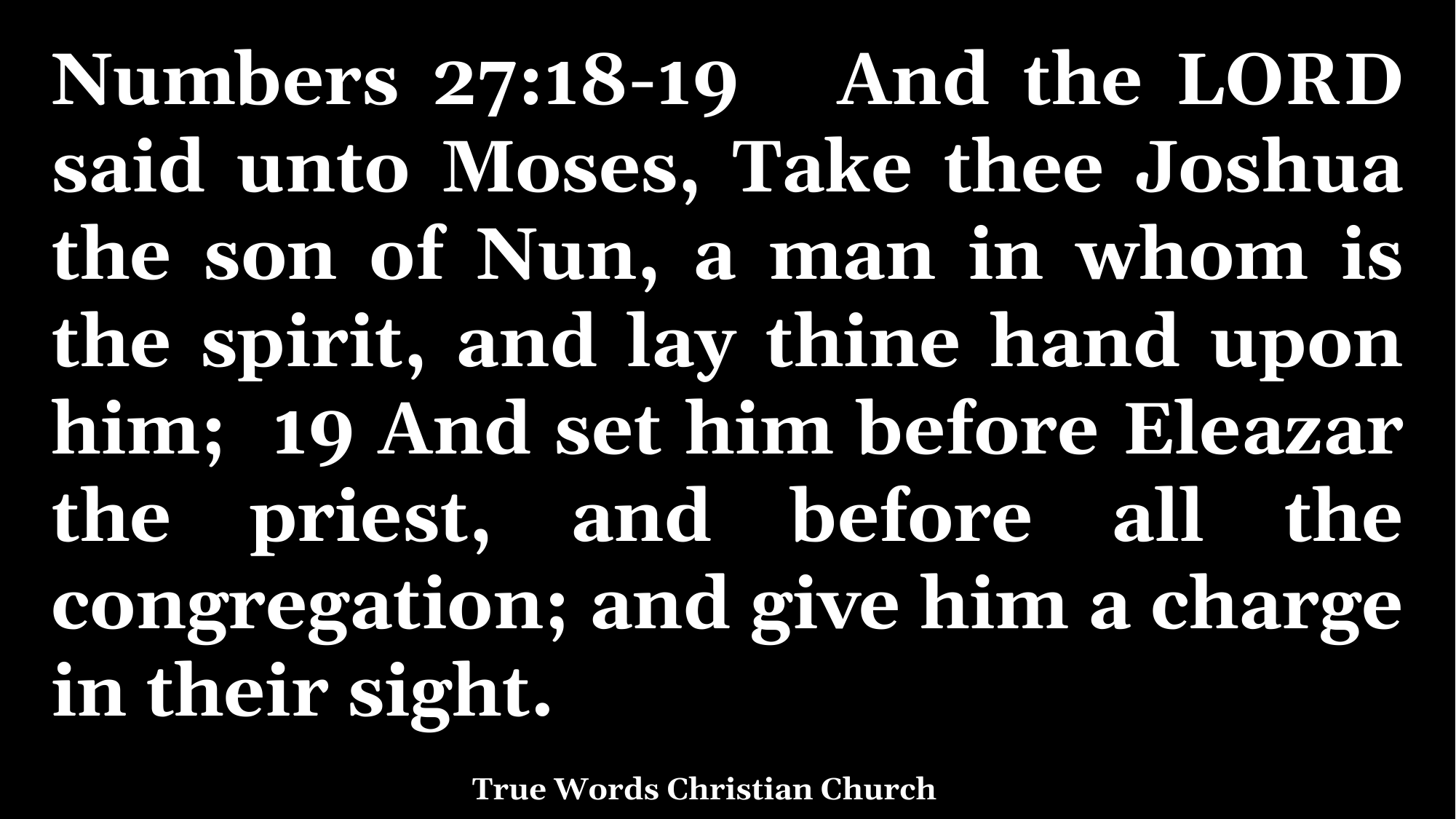

Numbers 27:18-19   And the LORD said unto Moses, Take thee Joshua the son of Nun, a man in whom is the spirit, and lay thine hand upon him;  19 And set him before Eleazar the priest, and before all the congregation; and give him a charge in their sight.
True Words Christian Church